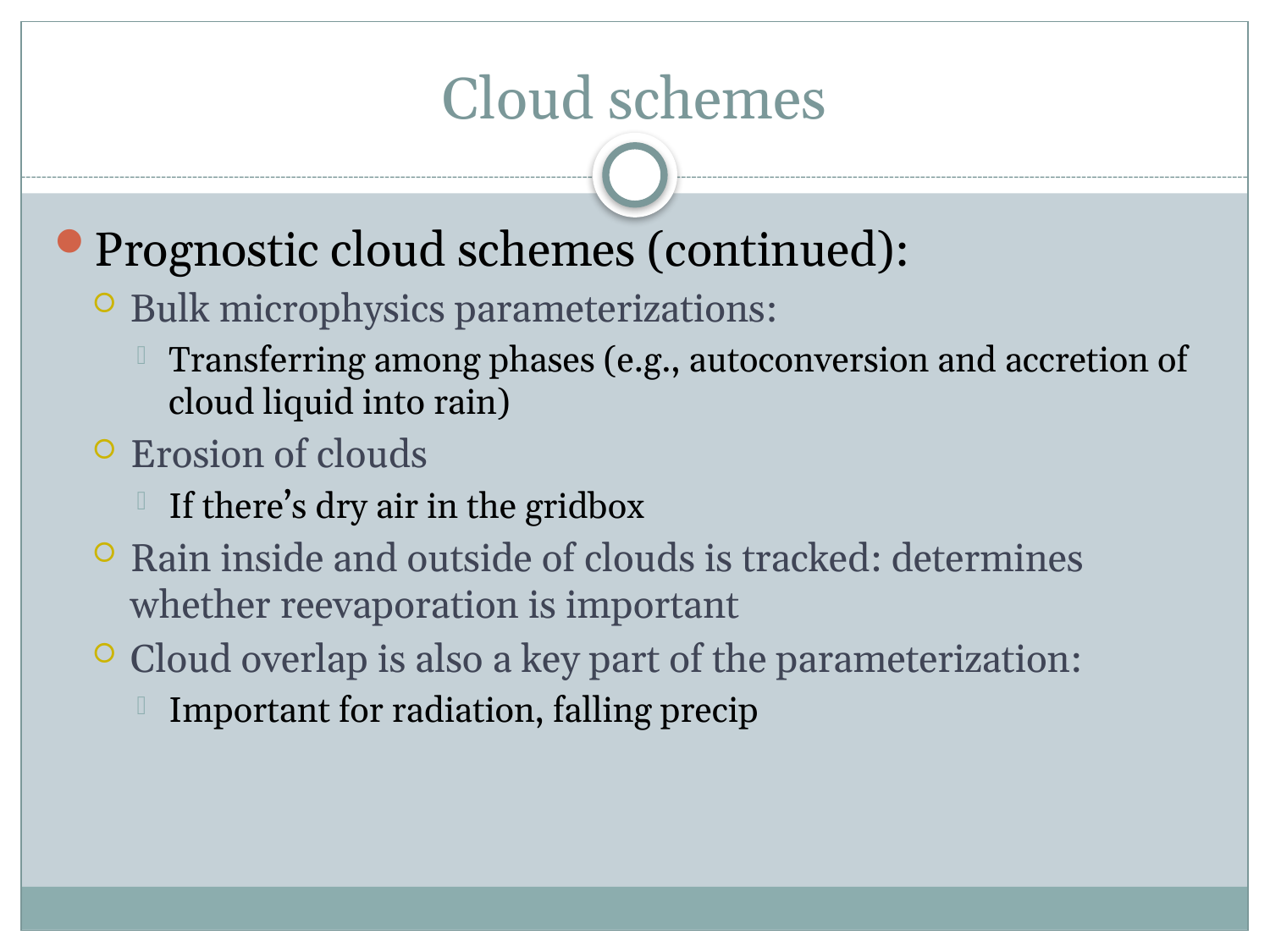

# Cloud schemes
Prognostic cloud schemes (continued):
Bulk microphysics parameterizations:
Transferring among phases (e.g., autoconversion and accretion of cloud liquid into rain)
Erosion of clouds
If there’s dry air in the gridbox
Rain inside and outside of clouds is tracked: determines whether reevaporation is important
Cloud overlap is also a key part of the parameterization:
Important for radiation, falling precip